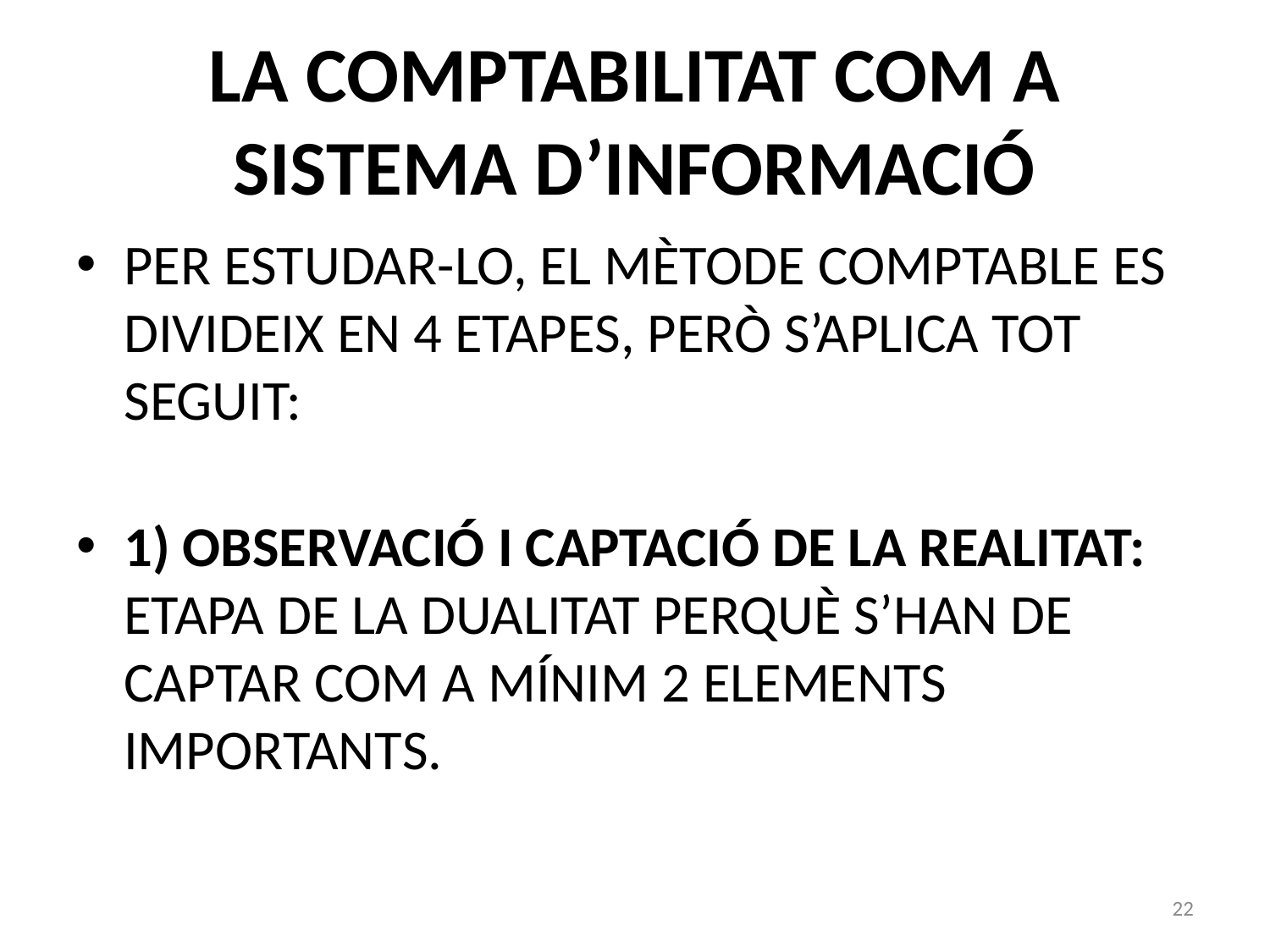

# LA COMPTABILITAT COM A SISTEMA D’INFORMACIÓ
PER ESTUDAR-LO, EL MÈTODE COMPTABLE ES DIVIDEIX EN 4 ETAPES, PERÒ S’APLICA TOT SEGUIT:

1) OBSERVACIÓ I CAPTACIÓ DE LA REALITAT: ETAPA DE LA DUALITAT PERQUÈ S’HAN DE CAPTAR COM A MÍNIM 2 ELEMENTS IMPORTANTS.
22